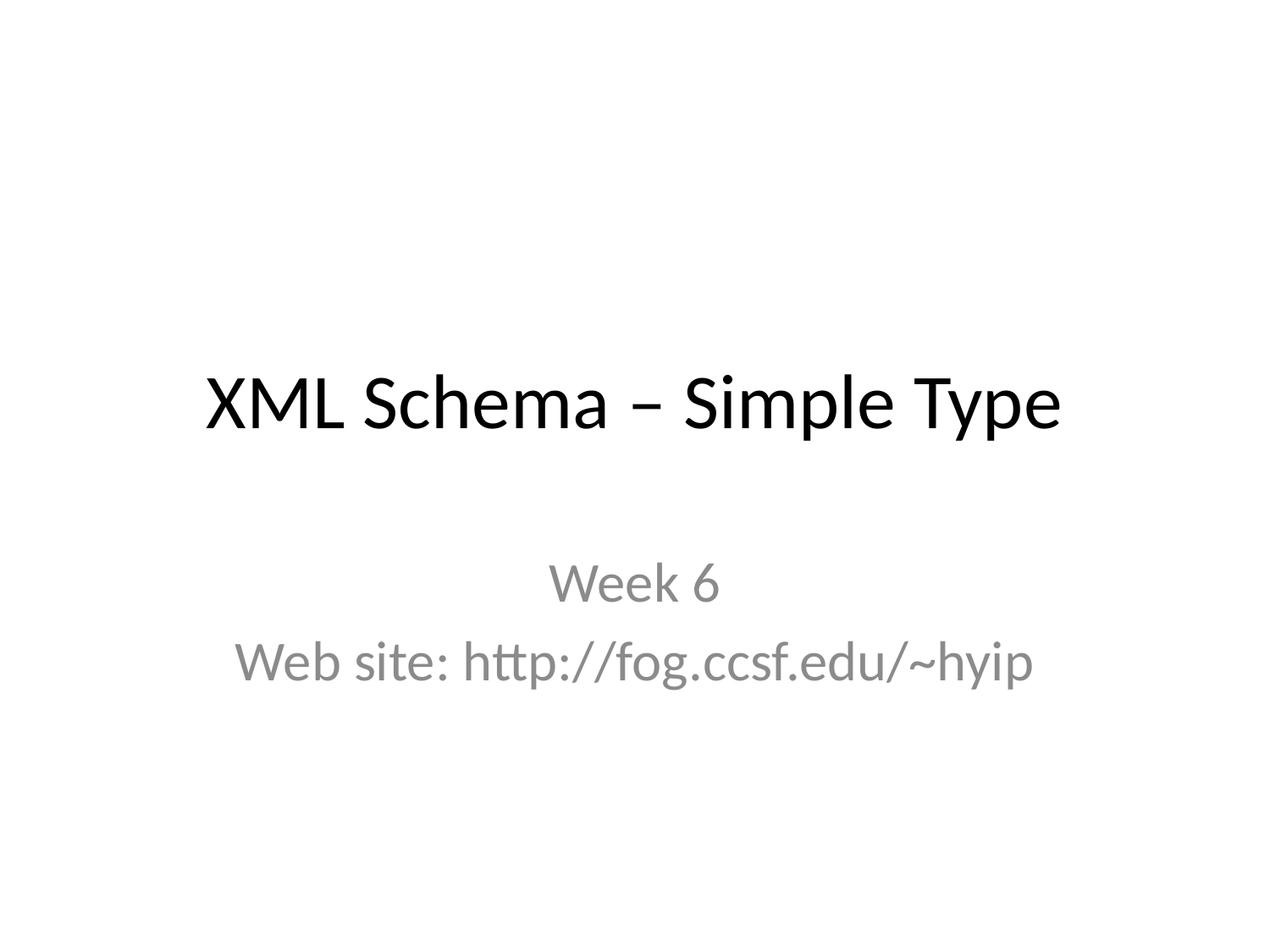

# XML Schema – Simple Type
Week 6
Web site: http://fog.ccsf.edu/~hyip